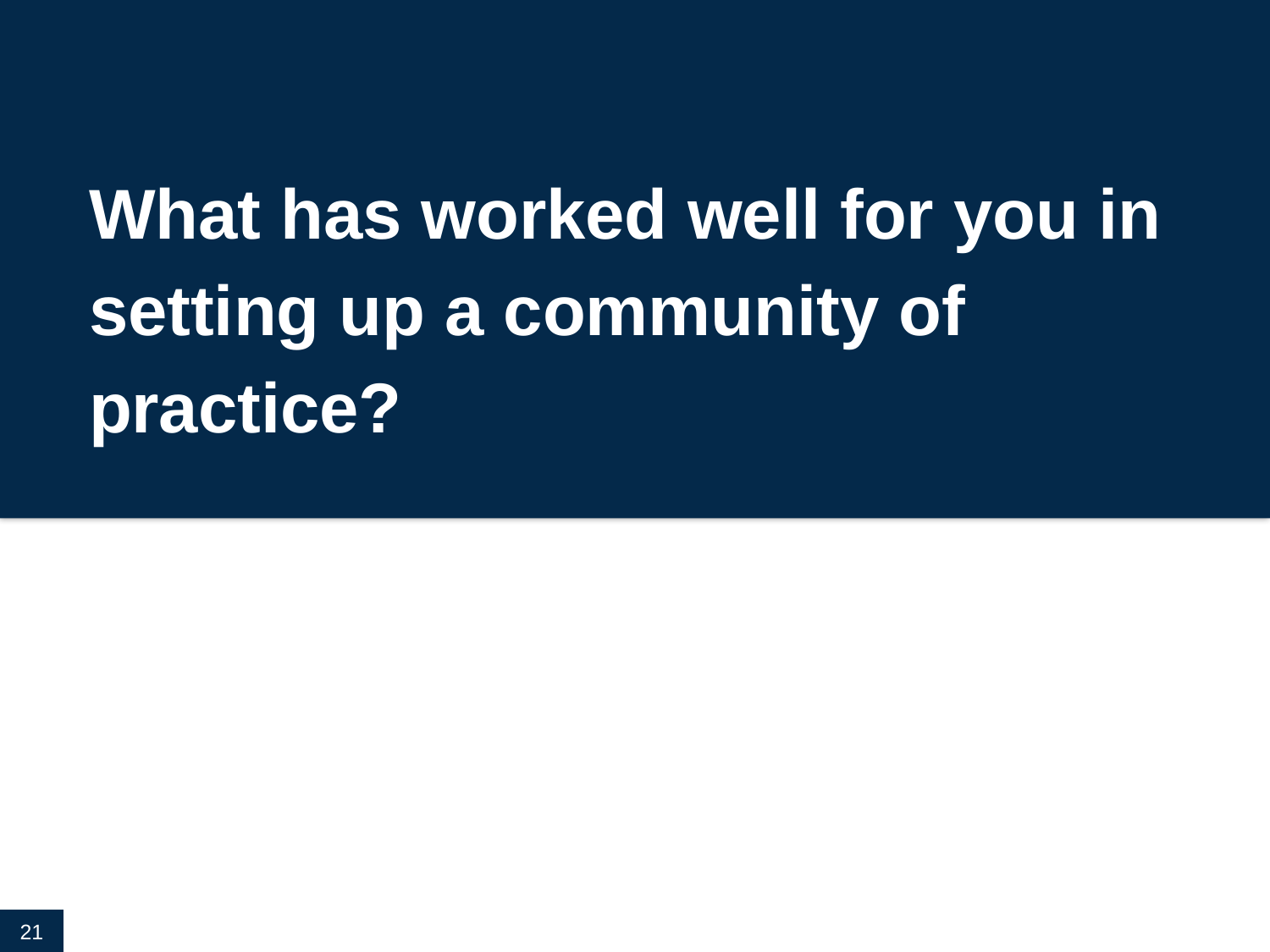

# What has worked well for you in setting up a community of practice?
21